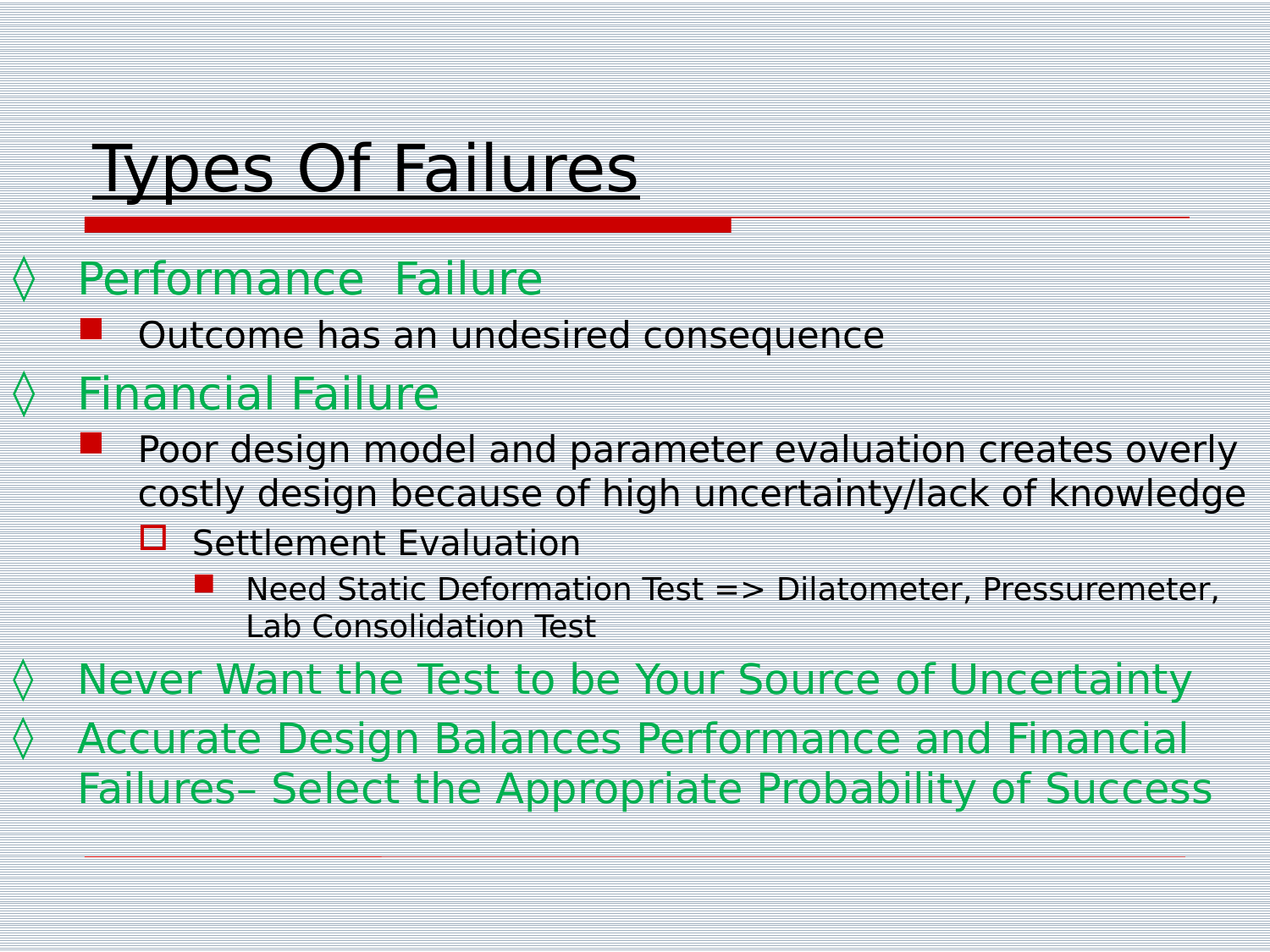

# Types Of Failures
Performance  Failure
Outcome has an undesired consequence
Financial Failure
Poor design model and parameter evaluation creates overly costly design because of high uncertainty/lack of knowledge
Settlement Evaluation
Need Static Deformation Test => Dilatometer, Pressuremeter, Lab Consolidation Test
Never Want the Test to be Your Source of Uncertainty
Accurate Design Balances Performance and Financial Failures– Select the Appropriate Probability of Success